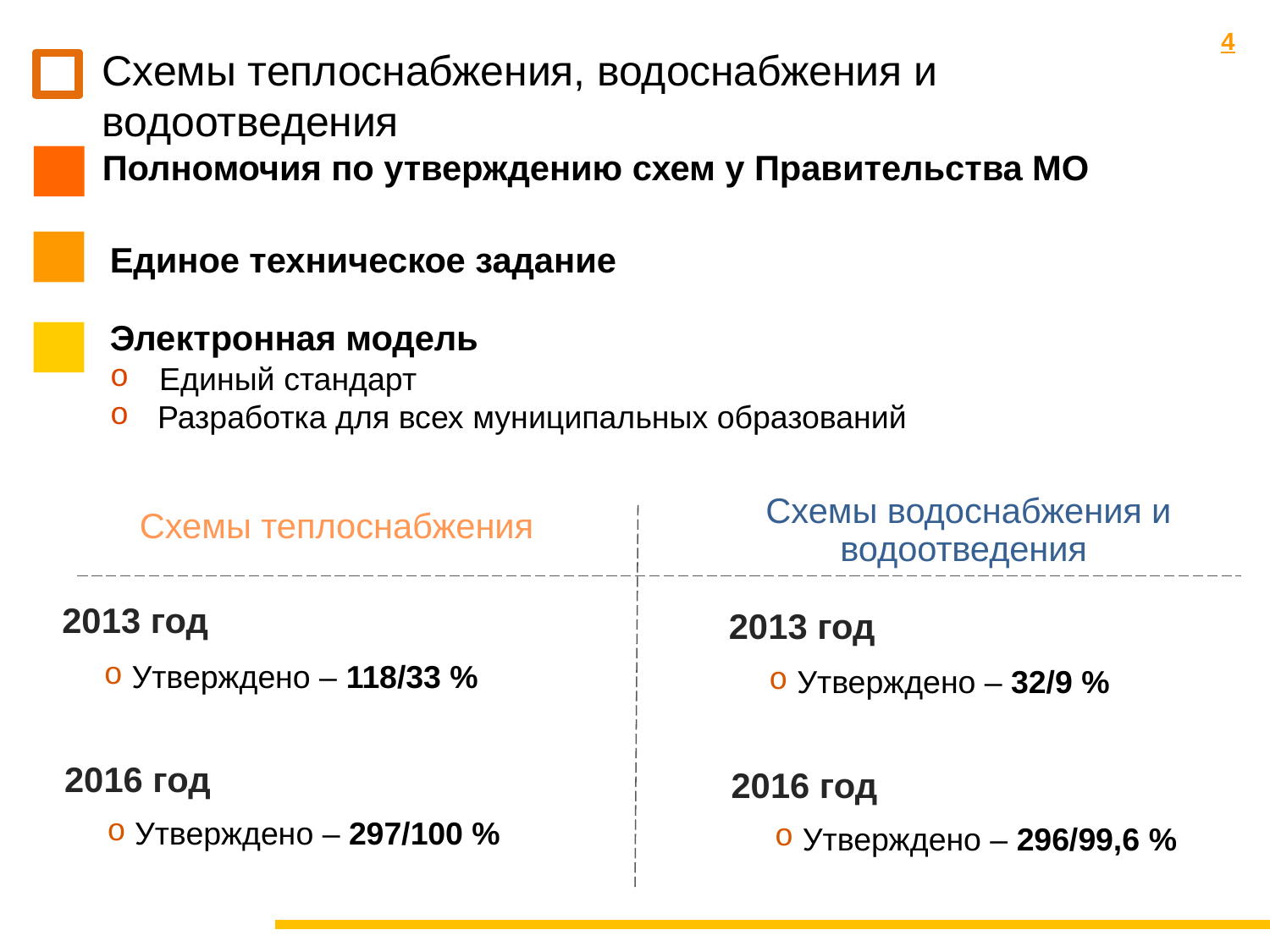

4
# Схемы теплоснабжения, водоснабжения и водоотведения

Полномочия по утверждению схем у Правительства МО

Единое техническое задание
Электронная модель
Единый стандарт
Разработка для всех муниципальных образований

Схемы водоснабжения и водоотведения
Схемы теплоснабжения
2013 год
2013 год
 Утверждено – 118/33 %
 Утверждено – 32/9 %
2016 год
2016 год
 Утверждено – 297/100 %
 Утверждено – 296/99,6 %